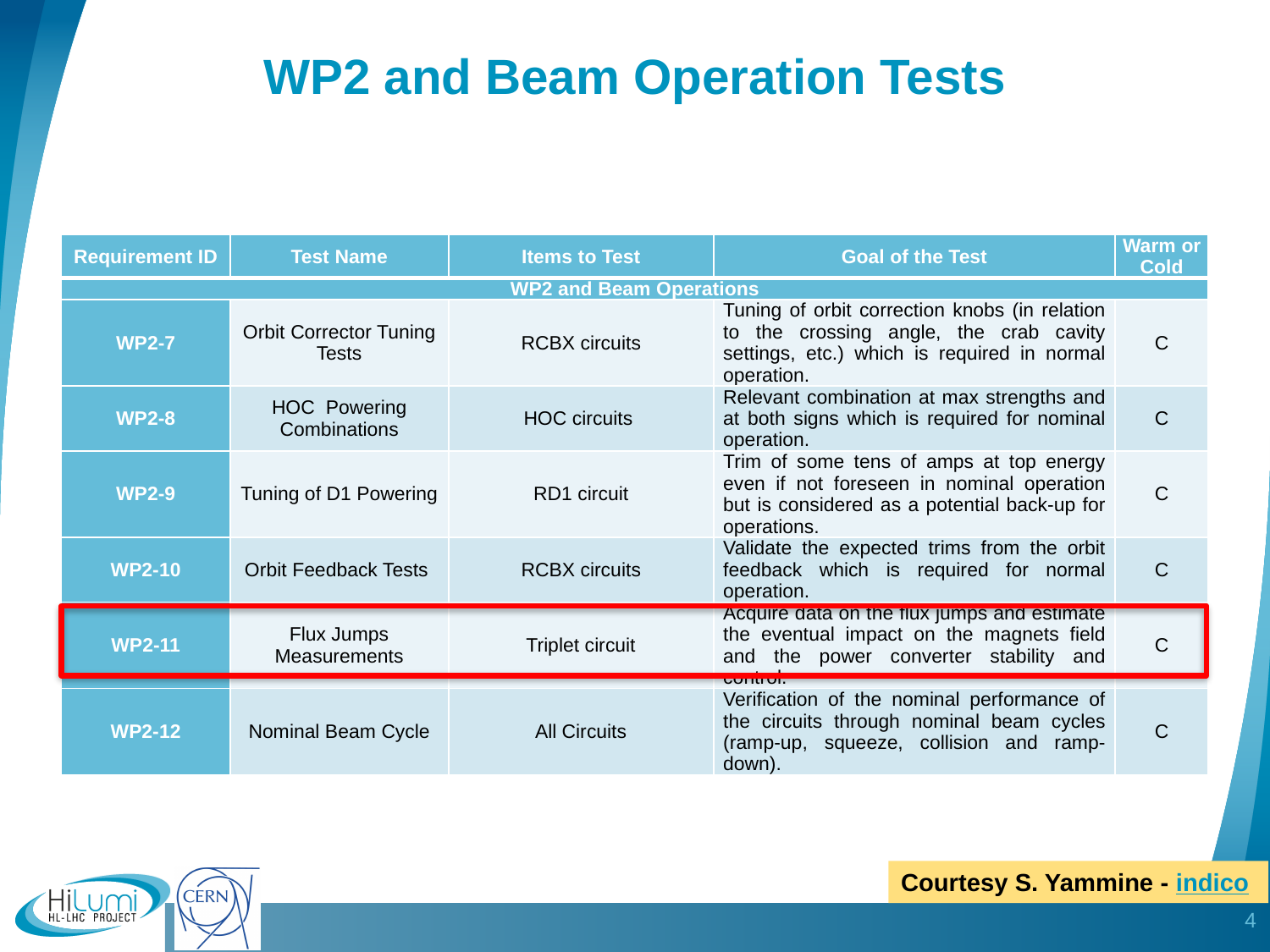

SY
# WP2 and Beam Operation Tests
| Requirement ID | Test Name | Items to Test | Goal of the Test | Warm or Cold |
| --- | --- | --- | --- | --- |
| WP2 and Beam Operations |  |  |  |  |
| WP2-7 | Orbit Corrector Tuning Tests | RCBX circuits | Tuning of orbit correction knobs (in relation to the crossing angle, the crab cavity settings, etc.) which is required in normal operation. | C |
| WP2-8 | HOC Powering Combinations | HOC circuits | Relevant combination at max strengths and at both signs which is required for nominal operation. | C |
| WP2-9 | Tuning of D1 Powering | RD1 circuit | Trim of some tens of amps at top energy even if not foreseen in nominal operation but is considered as a potential back-up for operations. | C |
| WP2-10 | Orbit Feedback Tests | RCBX circuits | Validate the expected trims from the orbit feedback which is required for normal operation. | C |
| WP2-11 | Flux Jumps Measurements | Triplet circuit | Acquire data on the flux jumps and estimate the eventual impact on the magnets field and the power converter stability and control. | C |
| WP2-12 | Nominal Beam Cycle | All Circuits | Verification of the nominal performance of the circuits through nominal beam cycles (ramp-up, squeeze, collision and ramp-down). | C |

Courtesy S. Yammine - indico
4